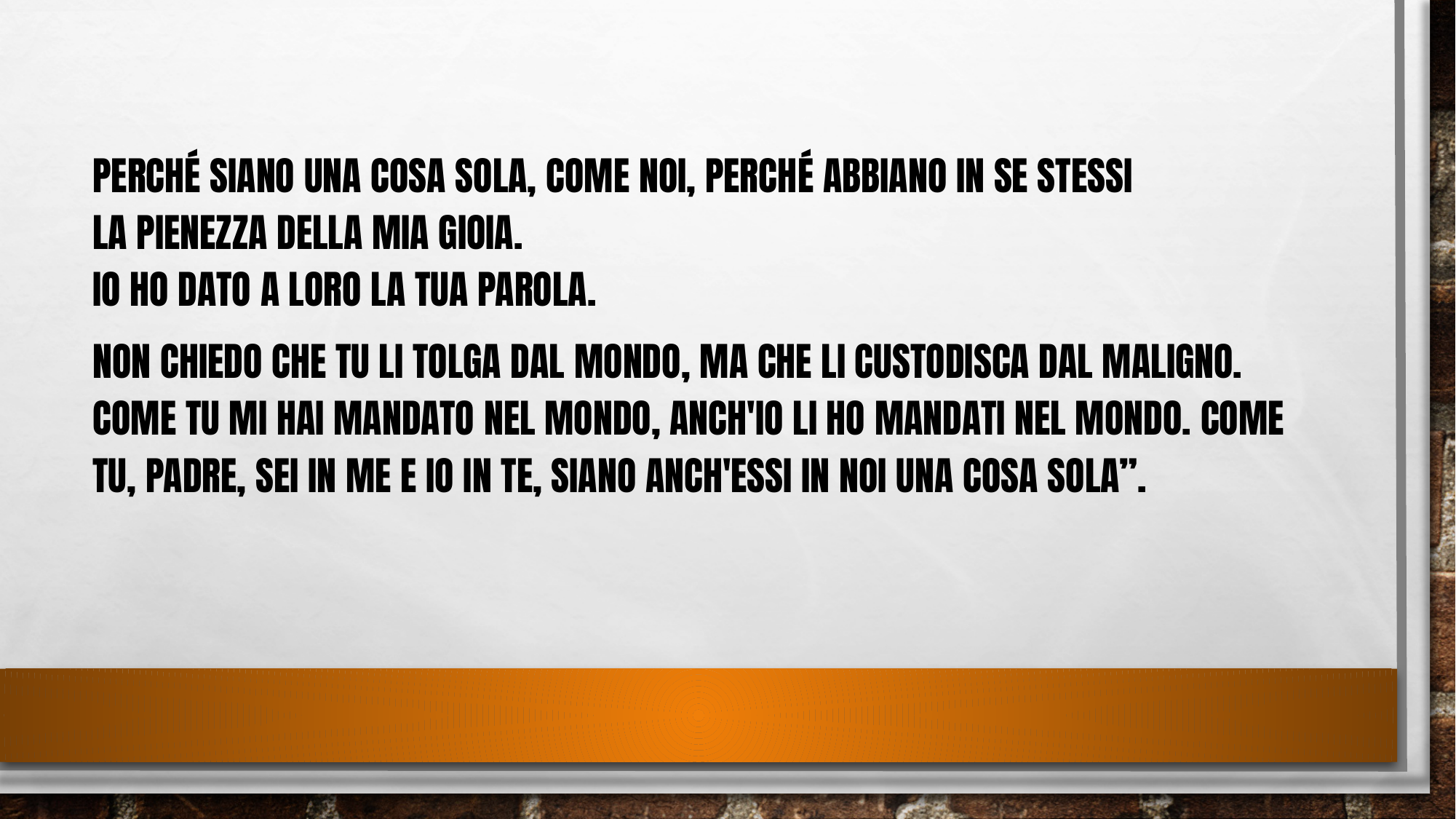

perché siano una cosa sola, come noi, perché abbiano in se stessi
la pienezza della mia gioia.
Io ho dato a loro la tua parola.
Non chiedo che tu li tolga dal mondo, ma che li custodisca dal maligno. Come tu mi hai mandato nel mondo, anch'io li ho mandati nel mondo. Come tu, Padre, sei in me e io in te, siano anch'essi in noi una cosa sola”.